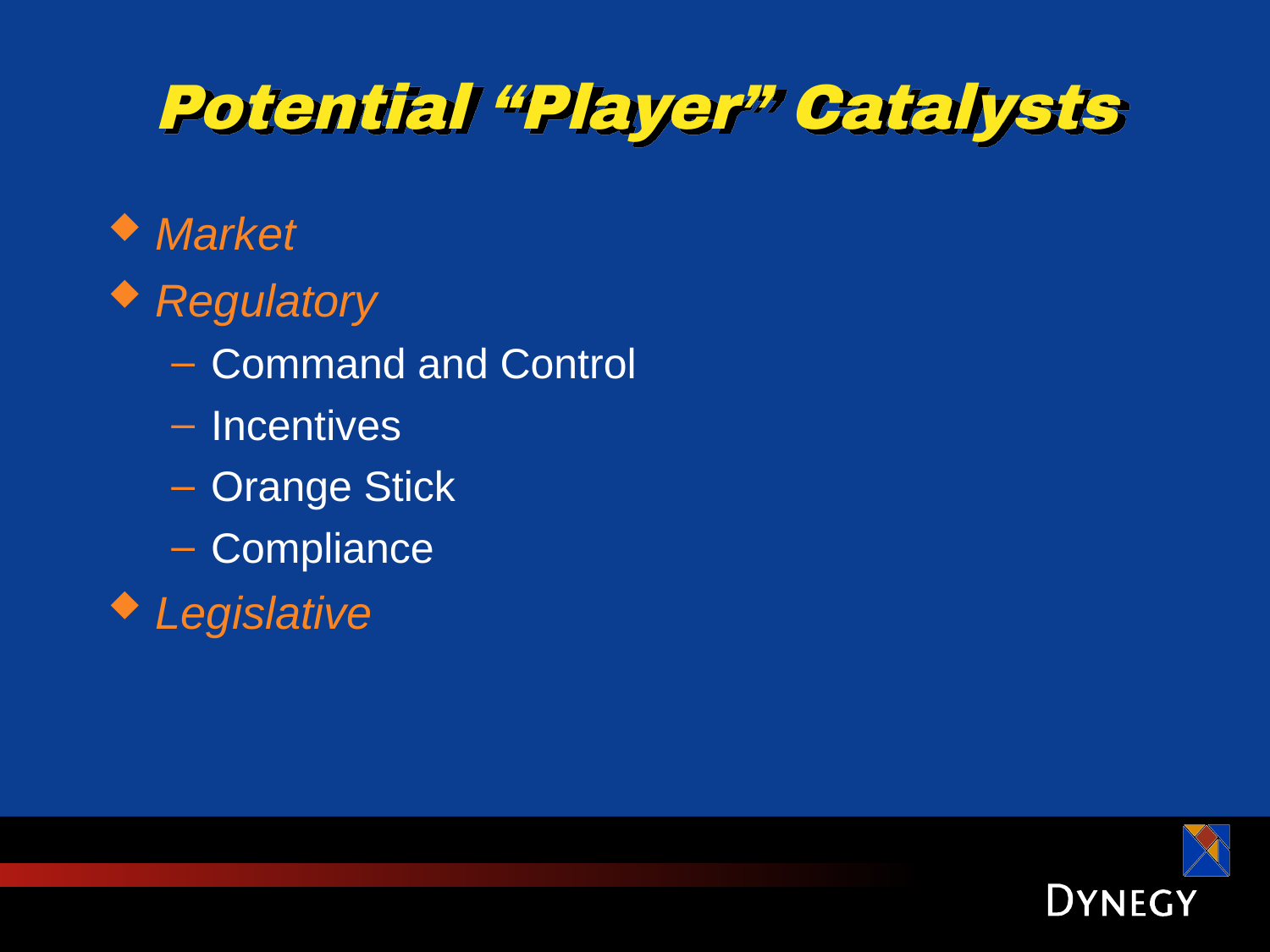

# Potential “Player” Catalysts
Market
Regulatory
Command and Control
Incentives
Orange Stick
Compliance
Legislative